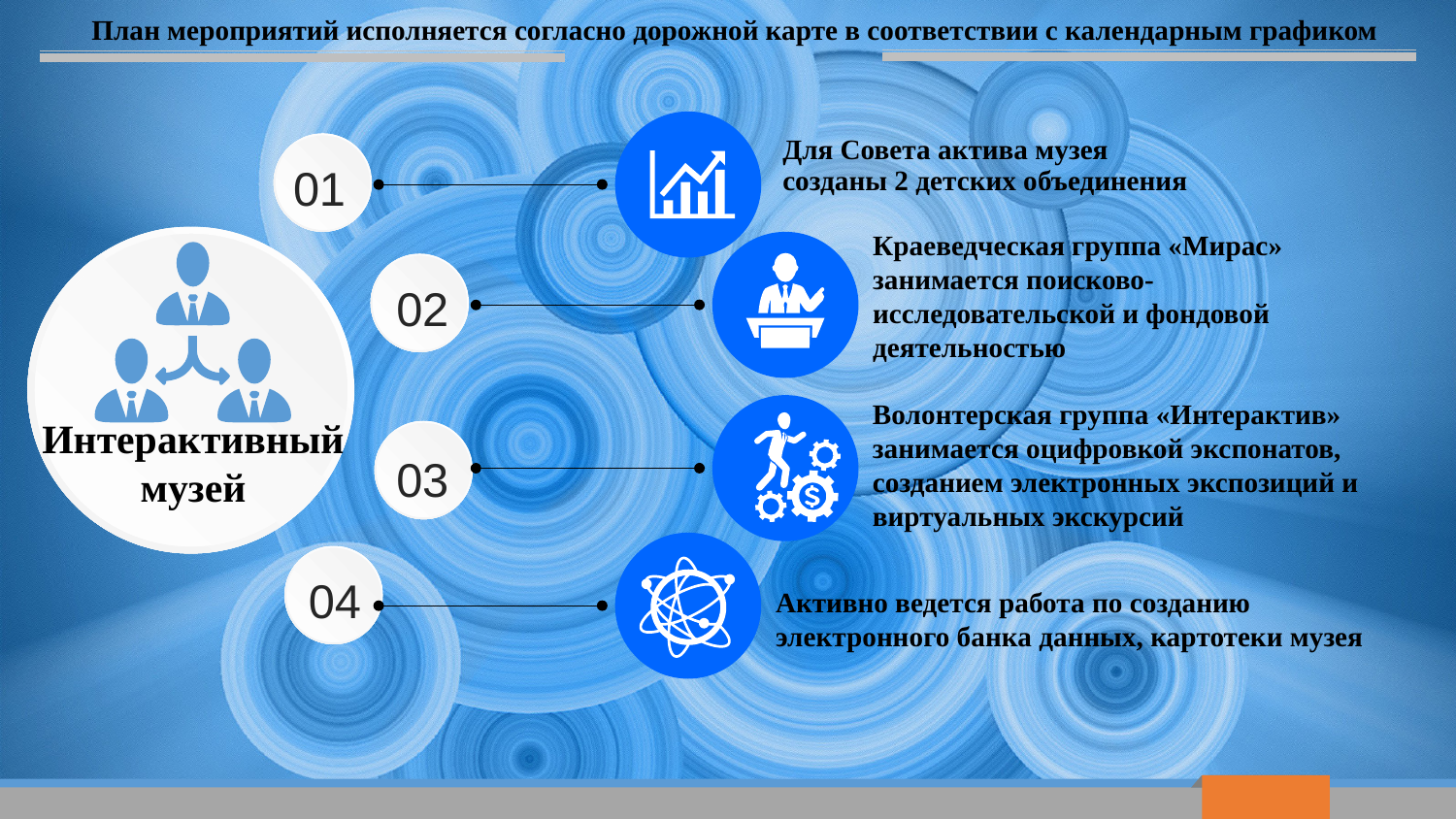

План мероприятий исполняется согласно дорожной карте в соответствии с календарным графиком

Для Совета актива музея созданы 2 детских объединения

01

Краеведческая группа «Мирас» занимается поисково-исследовательской и фондовой деятельностью

02

Волонтерская группа «Интерактив» занимается оцифровкой экспонатов, созданием электронных экспозиций и виртуальных экскурсий

Интерактивный музей

03

04

Активно ведется работа по созданию электронного банка данных, картотеки музея